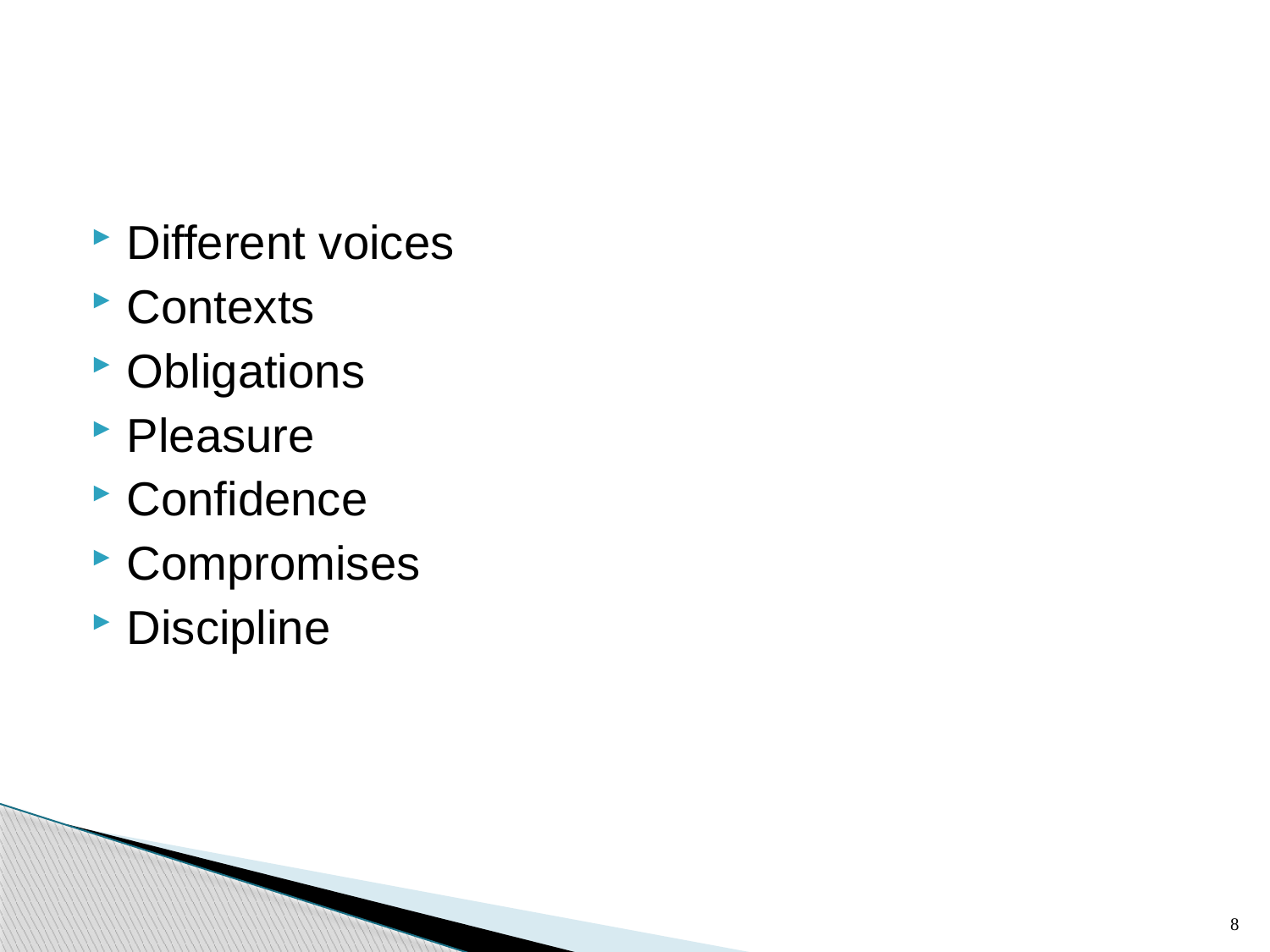

#
Different voices
Contexts
Obligations
Pleasure
Confidence
Compromises
Discipline

8